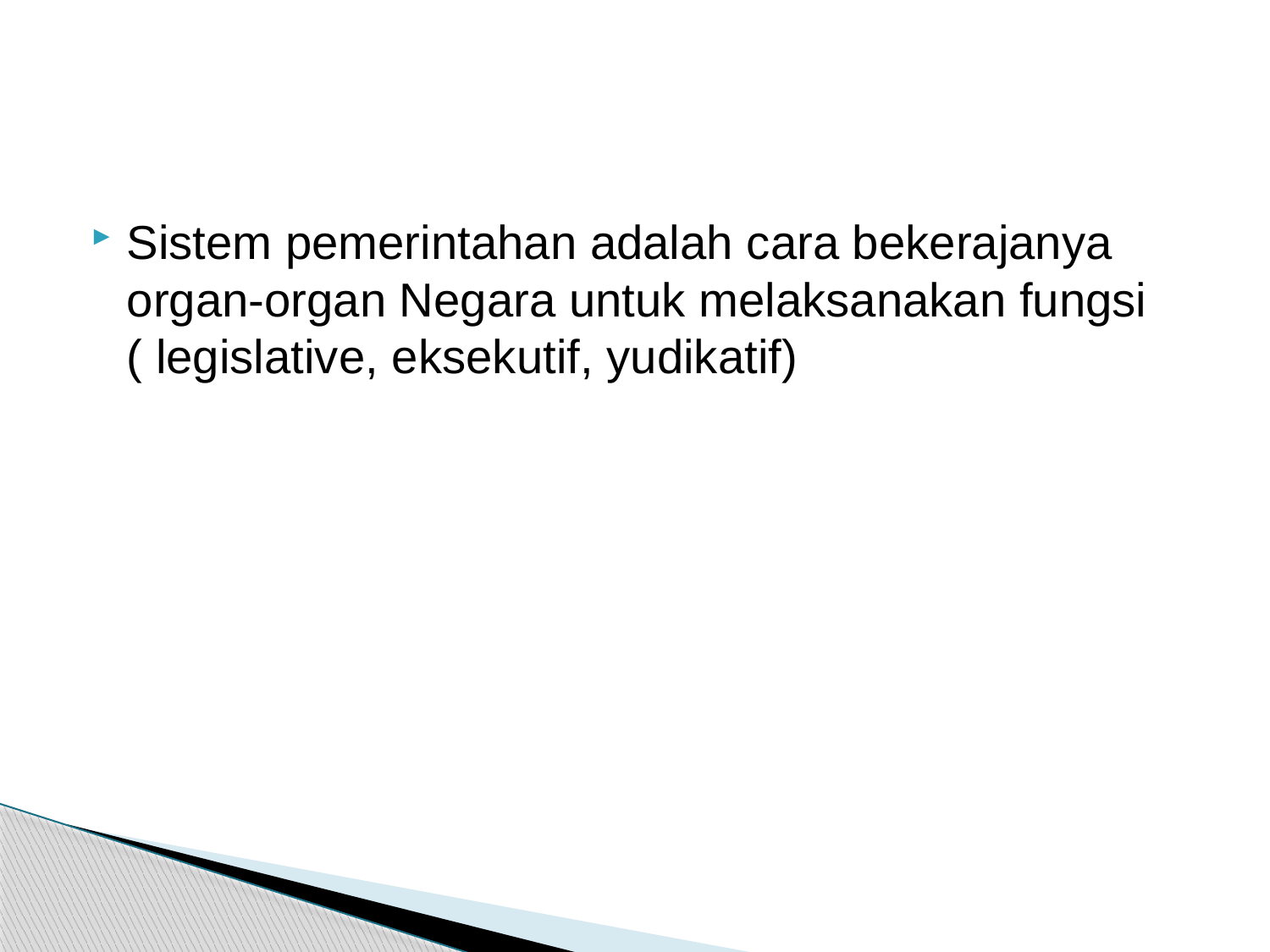

#
Sistem pemerintahan adalah cara bekerajanya organ-organ Negara untuk melaksanakan fungsi ( legislative, eksekutif, yudikatif)